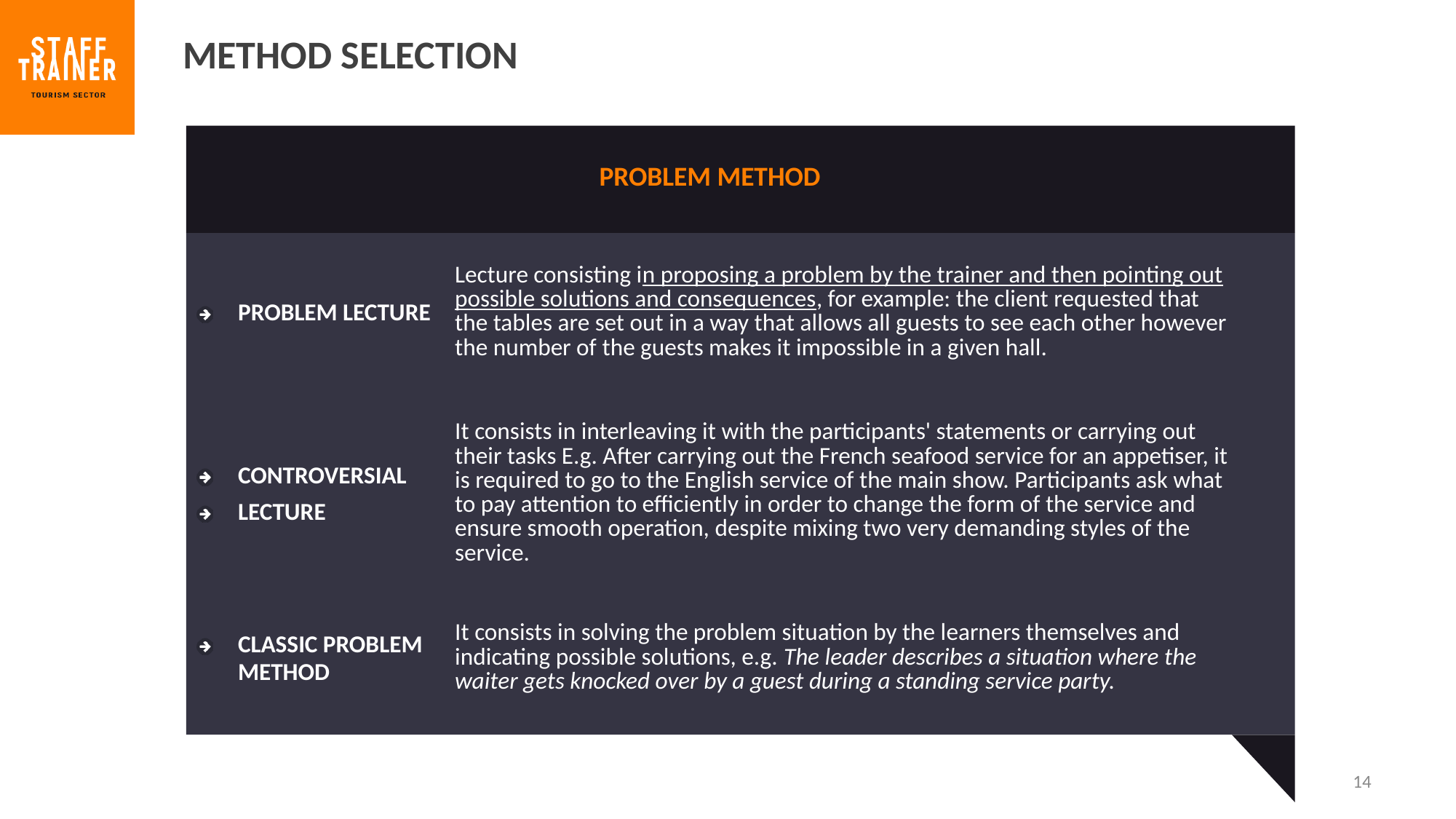

METHOD SELECTION

PROBLEM METHOD
| PROBLEM LECTURE | Lecture consisting in proposing a problem by the trainer and then pointing out possible solutions and consequences, for example: the client requested that the tables are set out in a way that allows all guests to see each other however the number of the guests makes it impossible in a given hall. |
| --- | --- |
| CONTROVERSIAL LECTURE | It consists in interleaving it with the participants' statements or carrying out their tasks E.g. After carrying out the French seafood service for an appetiser, it is required to go to the English service of the main show. Participants ask what to pay attention to efficiently in order to change the form of the service and ensure smooth operation, despite mixing two very demanding styles of the service. |
| CLASSIC PROBLEM METHOD | It consists in solving the problem situation by the learners themselves and indicating possible solutions, e.g. The leader describes a situation where the waiter gets knocked over by a guest during a standing service party. |
14